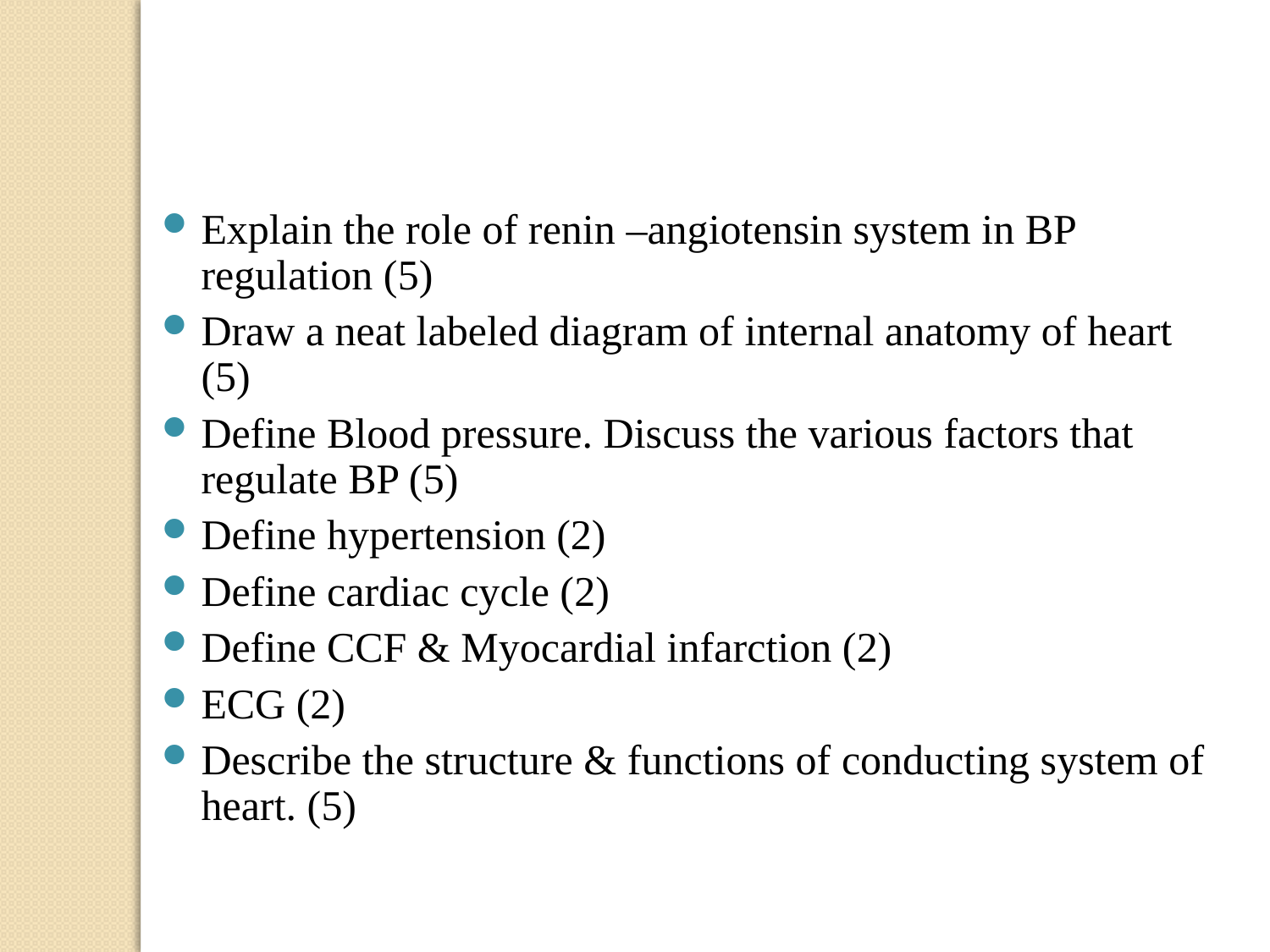

Explain the role of renin –angiotensin system in BP regulation (5)
Draw a neat labeled diagram of internal anatomy of heart (5)
Define Blood pressure. Discuss the various factors that regulate BP (5)
Define hypertension (2)
Define cardiac cycle (2)
Define CCF & Myocardial infarction (2)
ECG (2)
Describe the structure & functions of conducting system of heart. (5)